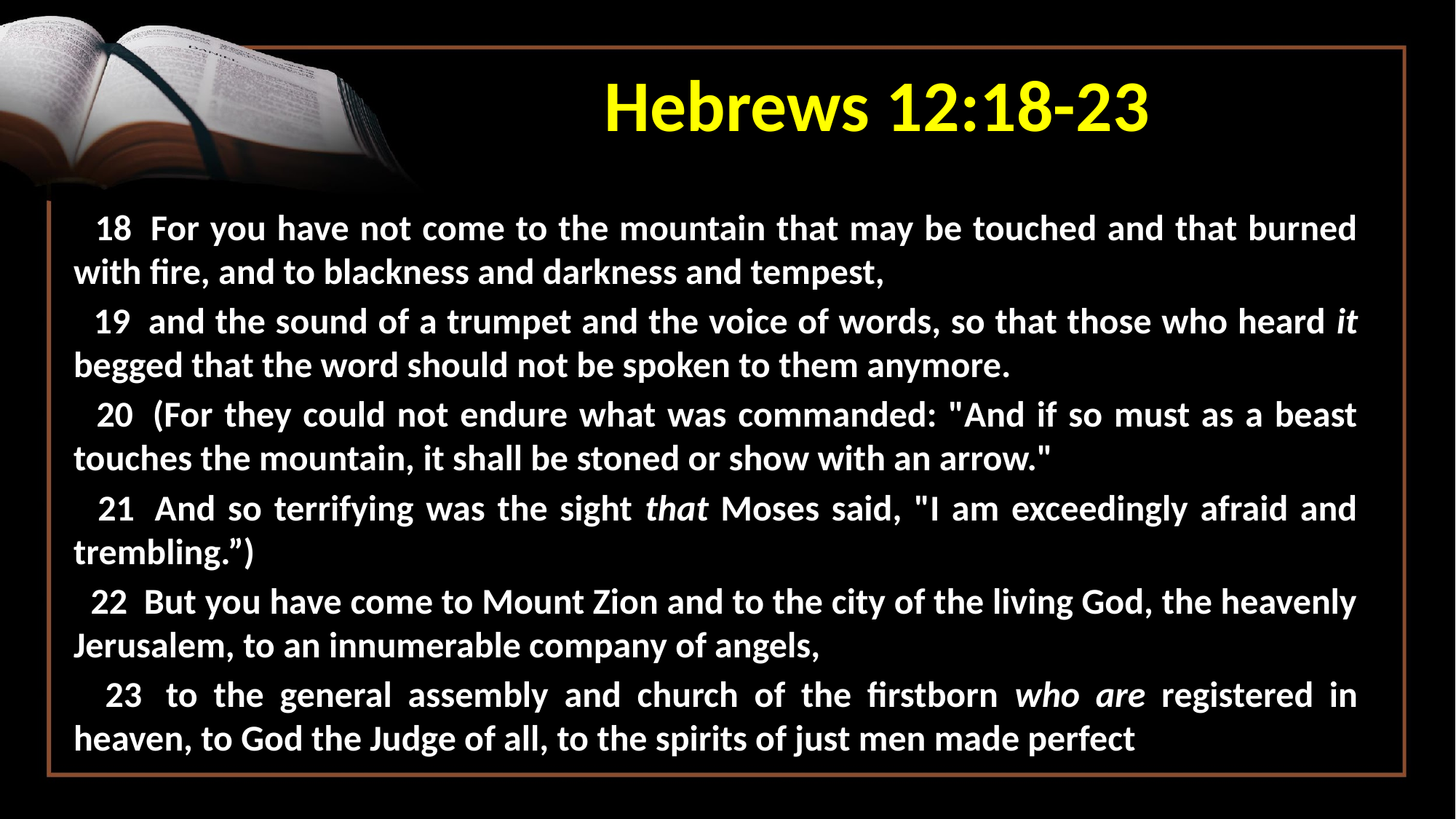

Hebrews 12:18-23
  18  For you have not come to the mountain that may be touched and that burned with fire, and to blackness and darkness and tempest,
  19  and the sound of a trumpet and the voice of words, so that those who heard it begged that the word should not be spoken to them anymore.
  20  (For they could not endure what was commanded: "And if so must as a beast touches the mountain, it shall be stoned or show with an arrow."
  21  And so terrifying was the sight that Moses said, "I am exceedingly afraid and trembling.”)
  22  But you have come to Mount Zion and to the city of the living God, the heavenly Jerusalem, to an innumerable company of angels,
  23  to the general assembly and church of the firstborn who are registered in heaven, to God the Judge of all, to the spirits of just men made perfect